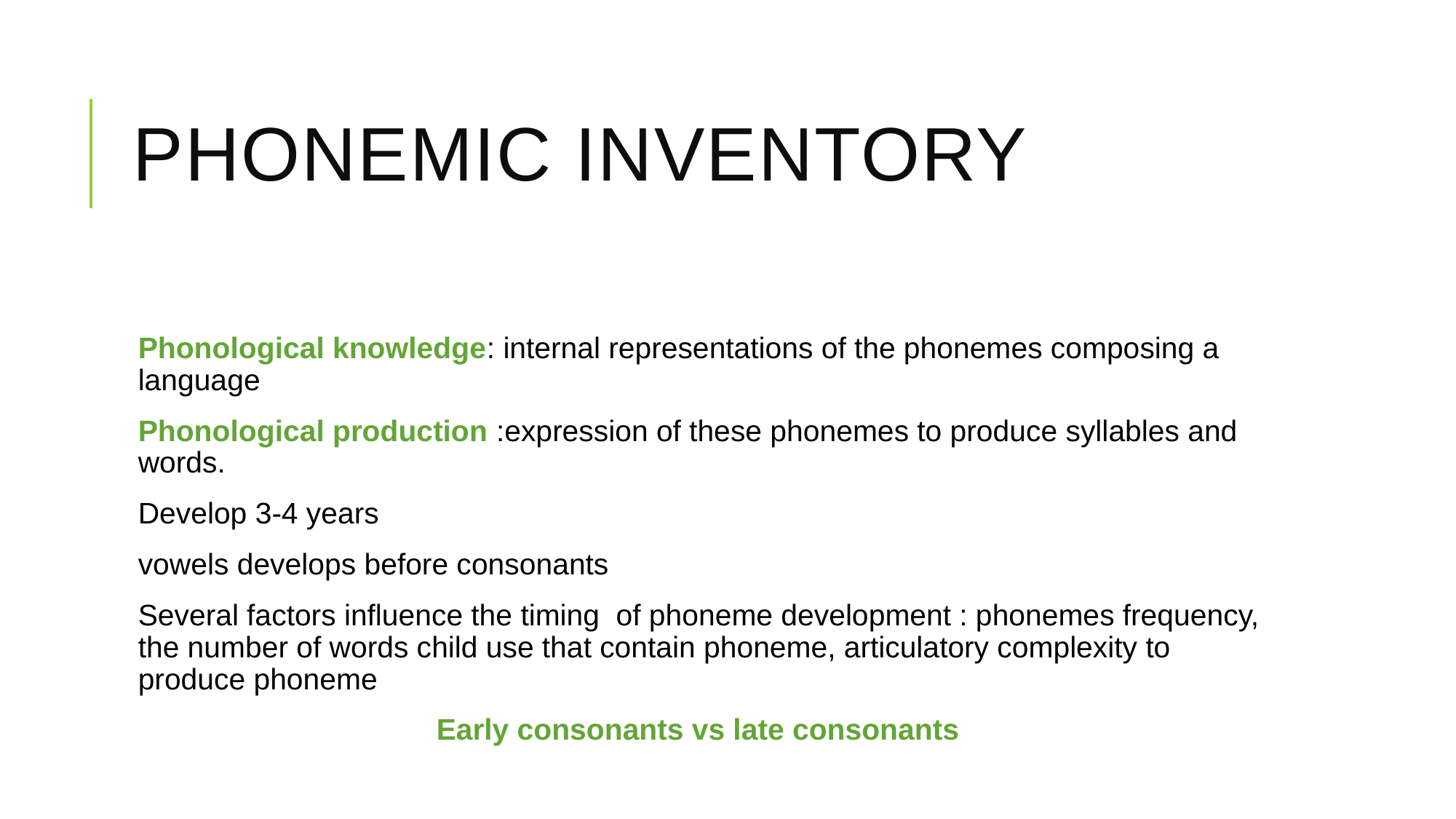

# Phonemic Inventory

Phonological knowledge: internal representations of the phonemes composing a language
Phonological production :expression of these phonemes to produce syllables and words.
Develop 3-4 years
vowels develops before consonants
Several factors influence the timing  of phoneme development : phonemes frequency, the number of words child use that contain phoneme, articulatory complexity to produce phoneme
Early consonants vs late consonants